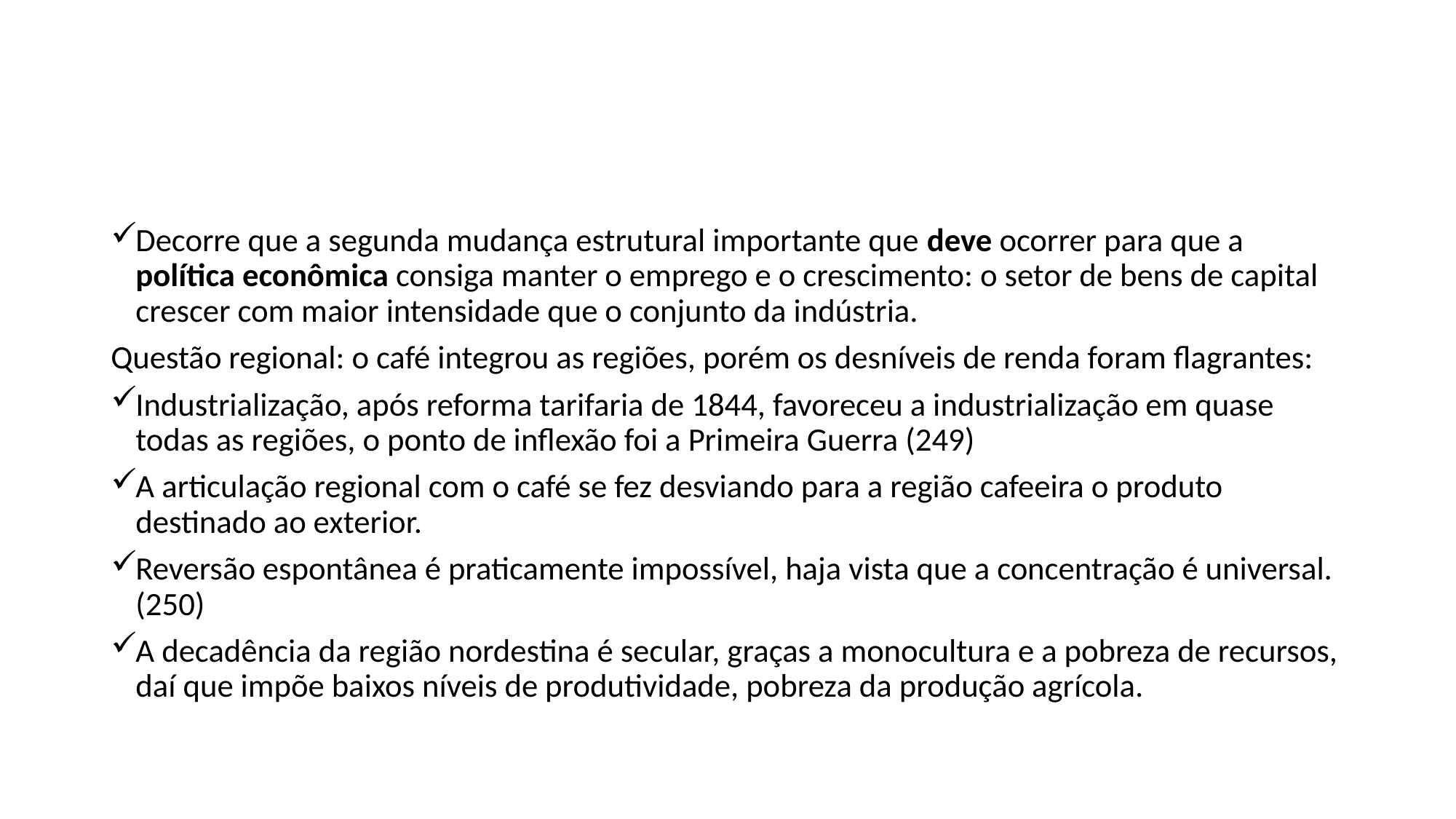

#
Decorre que a segunda mudança estrutural importante que deve ocorrer para que a política econômica consiga manter o emprego e o crescimento: o setor de bens de capital crescer com maior intensidade que o conjunto da indústria.
Questão regional: o café integrou as regiões, porém os desníveis de renda foram flagrantes:
Industrialização, após reforma tarifaria de 1844, favoreceu a industrialização em quase todas as regiões, o ponto de inflexão foi a Primeira Guerra (249)
A articulação regional com o café se fez desviando para a região cafeeira o produto destinado ao exterior.
Reversão espontânea é praticamente impossível, haja vista que a concentração é universal. (250)
A decadência da região nordestina é secular, graças a monocultura e a pobreza de recursos, daí que impõe baixos níveis de produtividade, pobreza da produção agrícola.